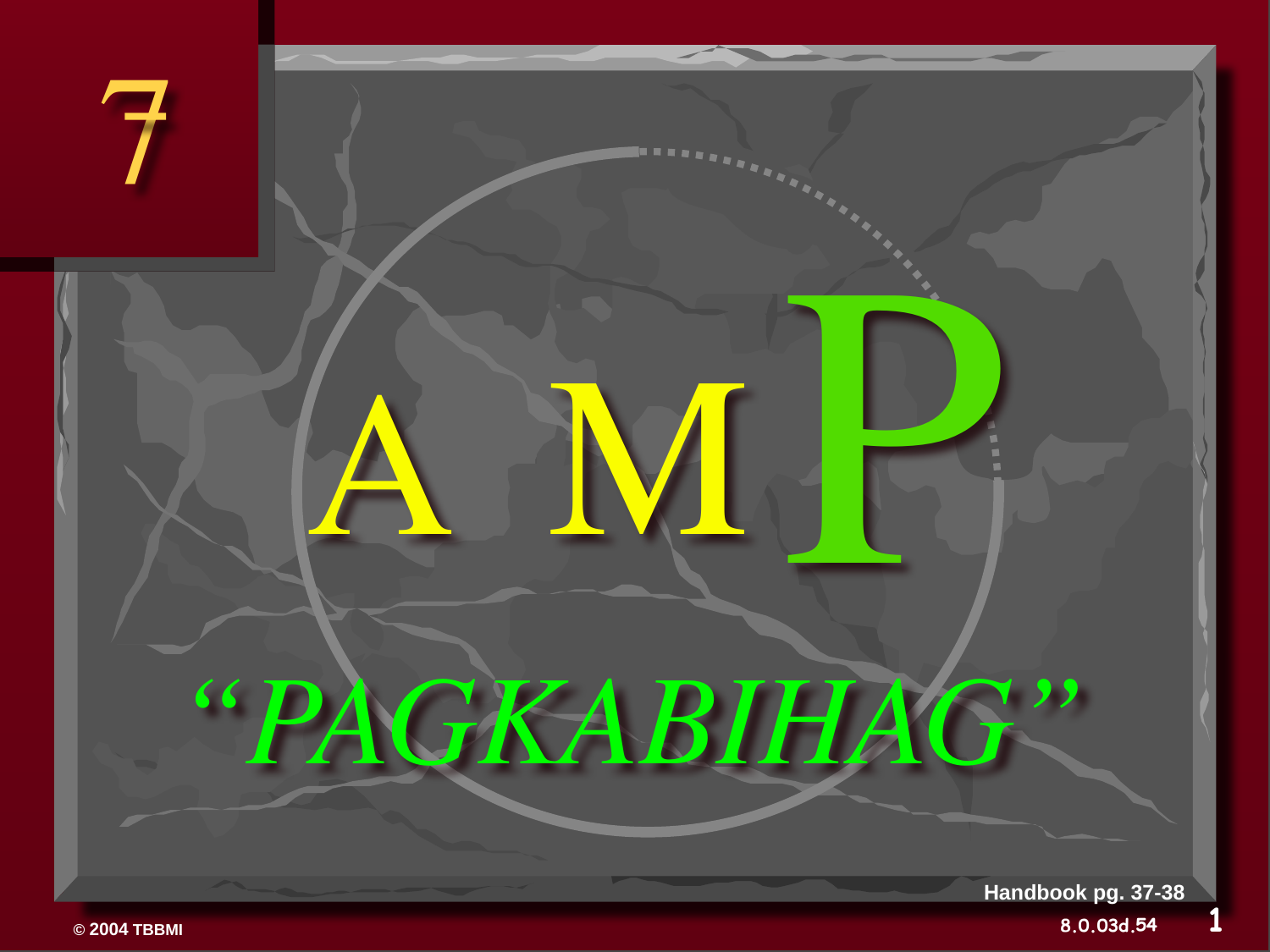

7

P

A  M

“PAGKABIHAG”
Handbook pg. 37-38
1
54